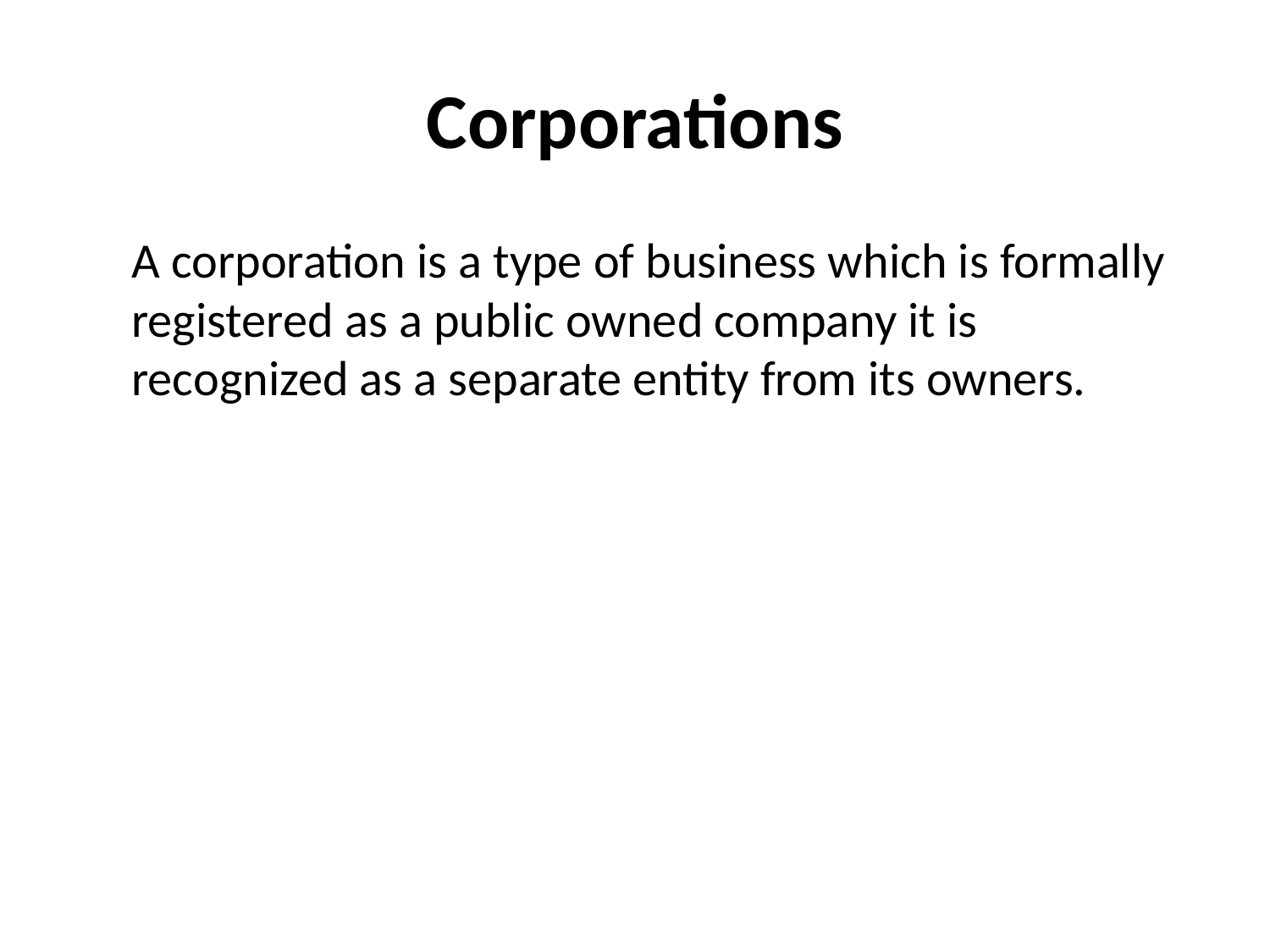

# Corporations
A corporation is a type of business which is formally registered as a public owned company it is recognized as a separate entity from its owners.